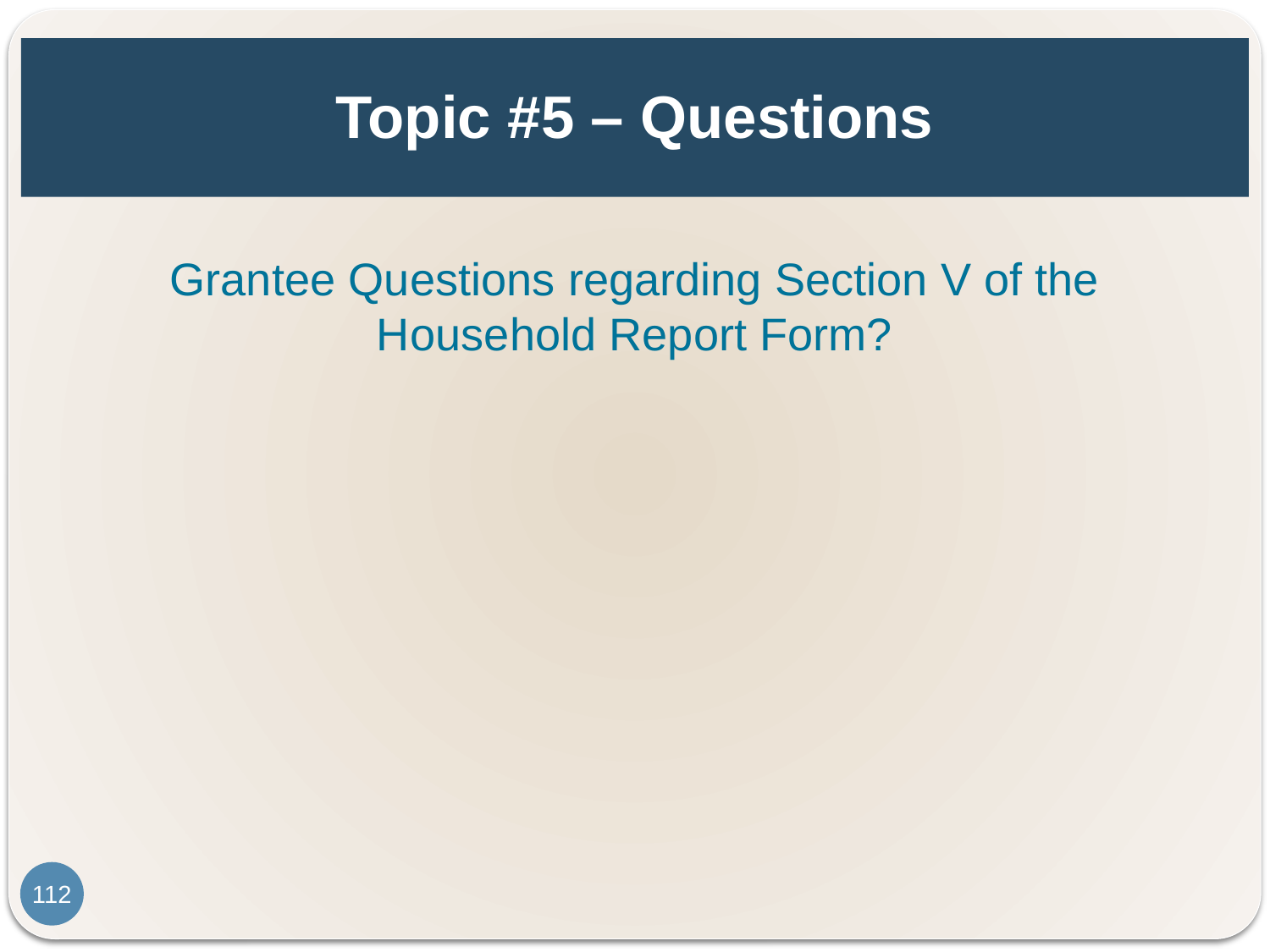

# Topic #5 – Questions
Grantee Questions regarding Section V of the Household Report Form?
112